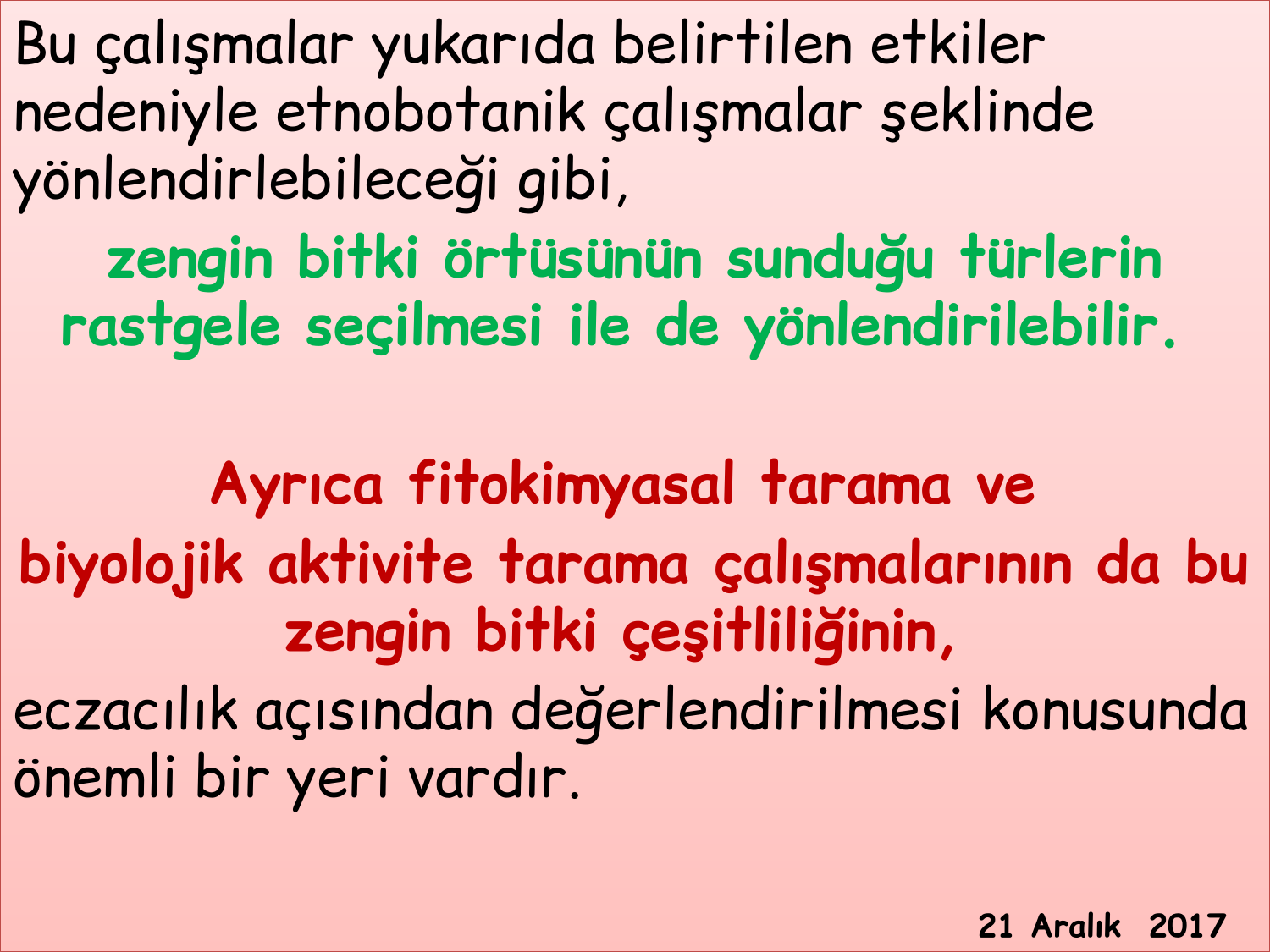

Bu çalışmalar yukarıda belirtilen etkiler nedeniyle etnobotanik çalışmalar şeklinde yönlendirlebileceği gibi,
zengin bitki örtüsünün sunduğu türlerin rastgele seçilmesi ile de yönlendirilebilir.

Ayrıca fitokimyasal tarama ve
biyolojik aktivite tarama çalışmalarının da bu zengin bitki çeşitliliğinin,
eczacılık açısından değerlendirilmesi konusunda önemli bir yeri vardır.

21 Aralık  2017